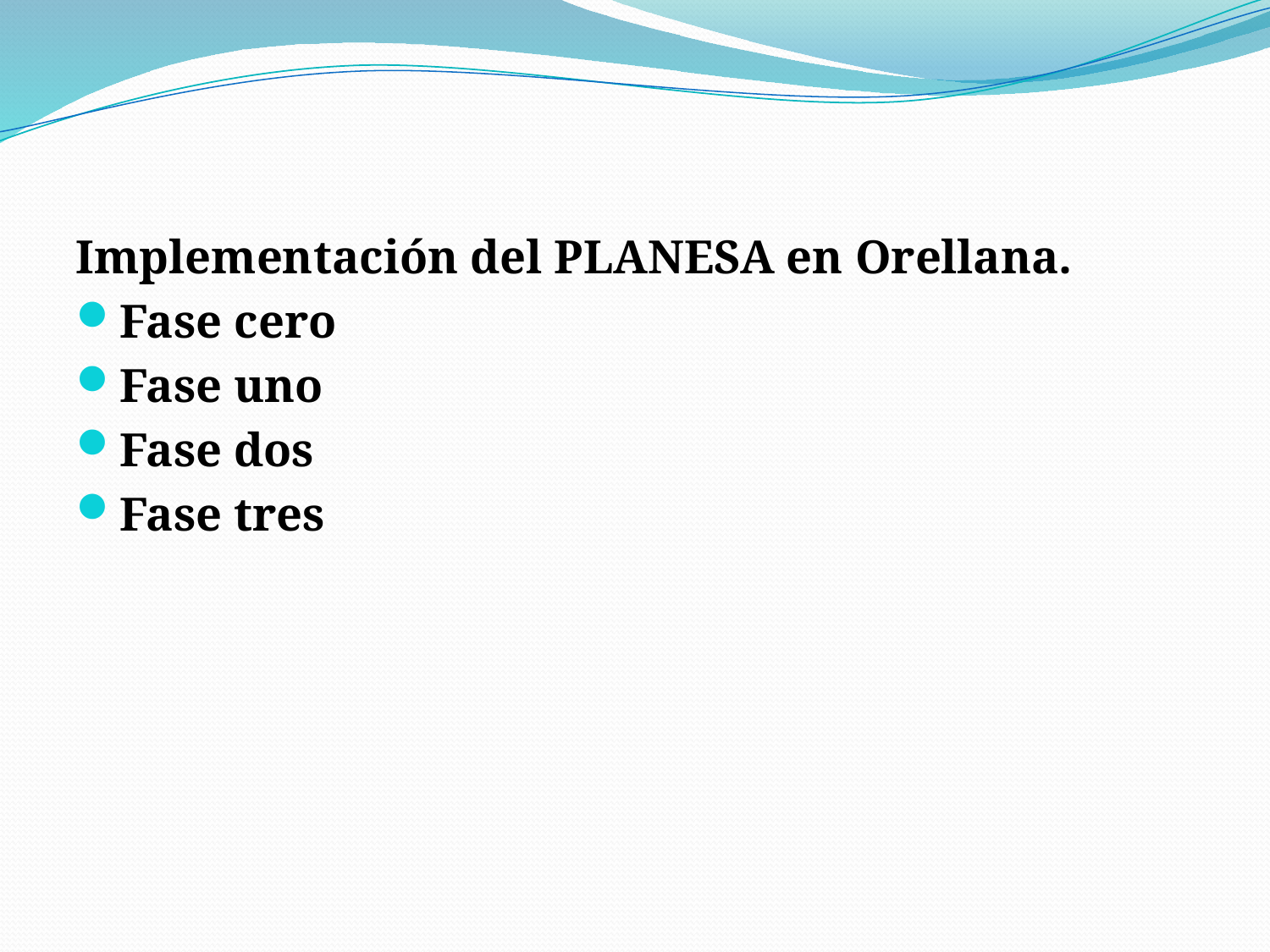

Implementación del PLANESA en Orellana.
Fase cero
Fase uno
Fase dos
Fase tres

#